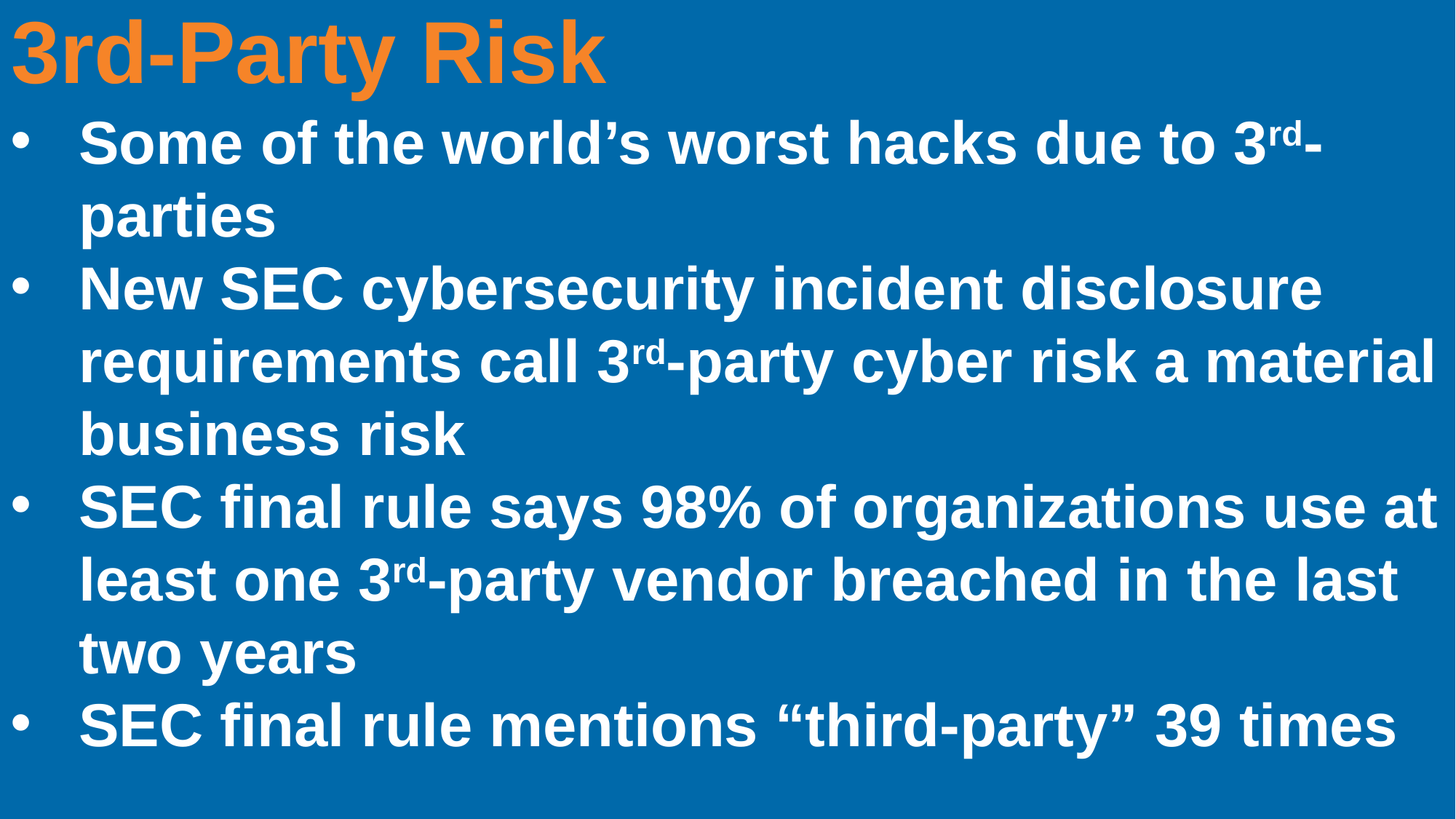

3rd-Party Risk

Some of the world’s worst hacks due to 3rd-parties
New SEC cybersecurity incident disclosure requirements call 3rd-party cyber risk a material business risk
SEC final rule says 98% of organizations use at least one 3rd-party vendor breached in the last two years
SEC final rule mentions “third-party” 39 times